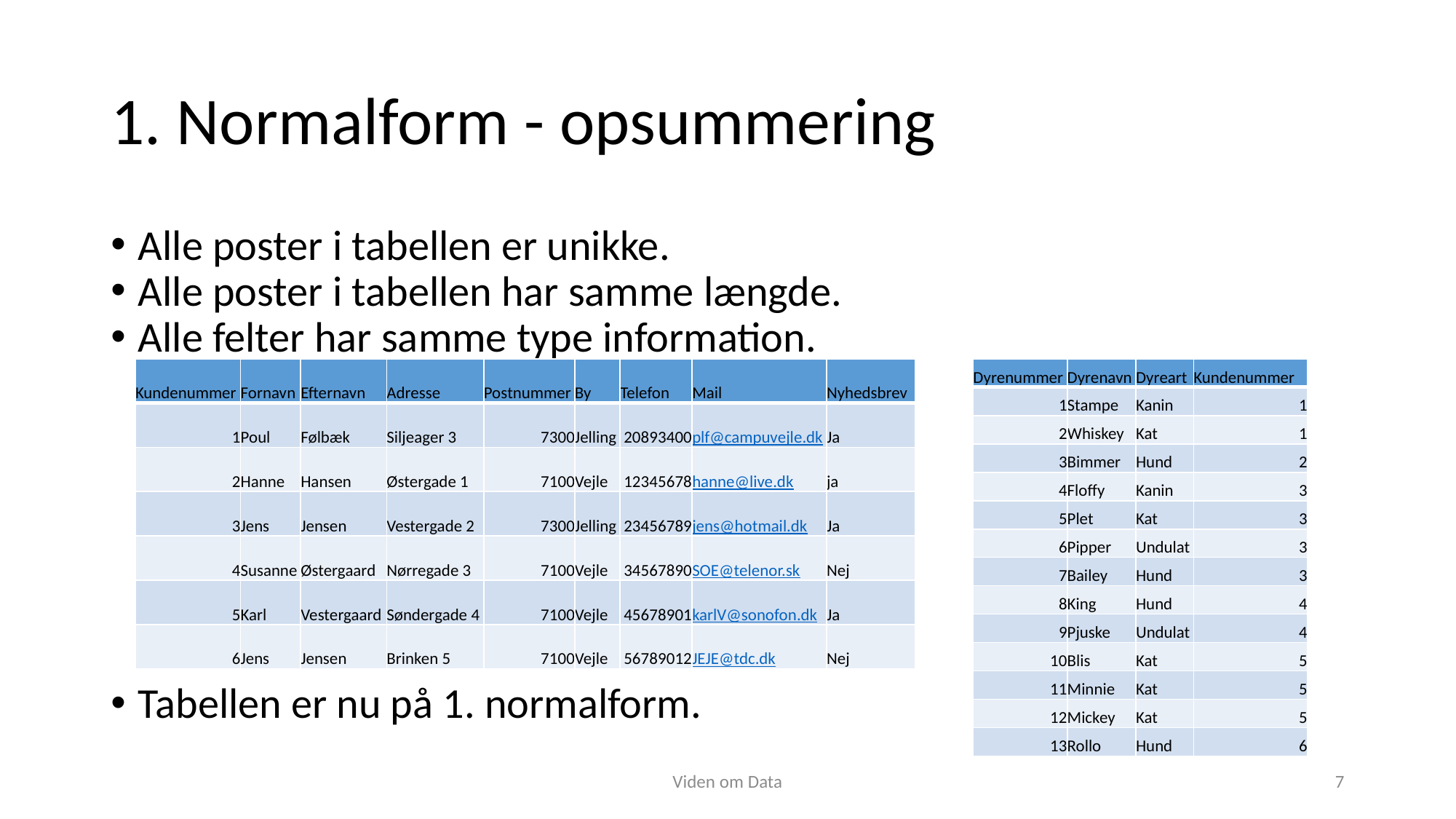

# 1. Normalform - opsummering
Alle poster i tabellen er unikke.
Alle poster i tabellen har samme længde.
Alle felter har samme type information.

Tabellen er nu på 1. normalform.

| Kundenummer | Fornavn | Efternavn | Adresse | Postnummer | By | Telefon | Mail | Nyhedsbrev |
| --- | --- | --- | --- | --- | --- | --- | --- | --- |
| 1 | Poul | Følbæk | Siljeager 3 | 7300 | Jelling | 20893400 | plf@campuvejle.dk | Ja |
| 2 | Hanne | Hansen | Østergade 1 | 7100 | Vejle | 12345678 | hanne@live.dk | ja |
| 3 | Jens | Jensen | Vestergade 2 | 7300 | Jelling | 23456789 | jens@hotmail.dk | Ja |
| 4 | Susanne | Østergaard | Nørregade 3 | 7100 | Vejle | 34567890 | SOE@telenor.sk | Nej |
| 5 | Karl | Vestergaard | Søndergade 4 | 7100 | Vejle | 45678901 | karlV@sonofon.dk | Ja |
| 6 | Jens | Jensen | Brinken 5 | 7100 | Vejle | 56789012 | JEJE@tdc.dk | Nej |
| Dyrenummer | Dyrenavn | Dyreart | Kundenummer |
| --- | --- | --- | --- |
| 1 | Stampe | Kanin | 1 |
| 2 | Whiskey | Kat | 1 |
| 3 | Bimmer | Hund | 2 |
| 4 | Floffy | Kanin | 3 |
| 5 | Plet | Kat | 3 |
| 6 | Pipper | Undulat | 3 |
| 7 | Bailey | Hund | 3 |
| 8 | King | Hund | 4 |
| 9 | Pjuske | Undulat | 4 |
| 10 | Blis | Kat | 5 |
| 11 | Minnie | Kat | 5 |
| 12 | Mickey | Kat | 5 |
| 13 | Rollo | Hund | 6 |
Viden om Data
7